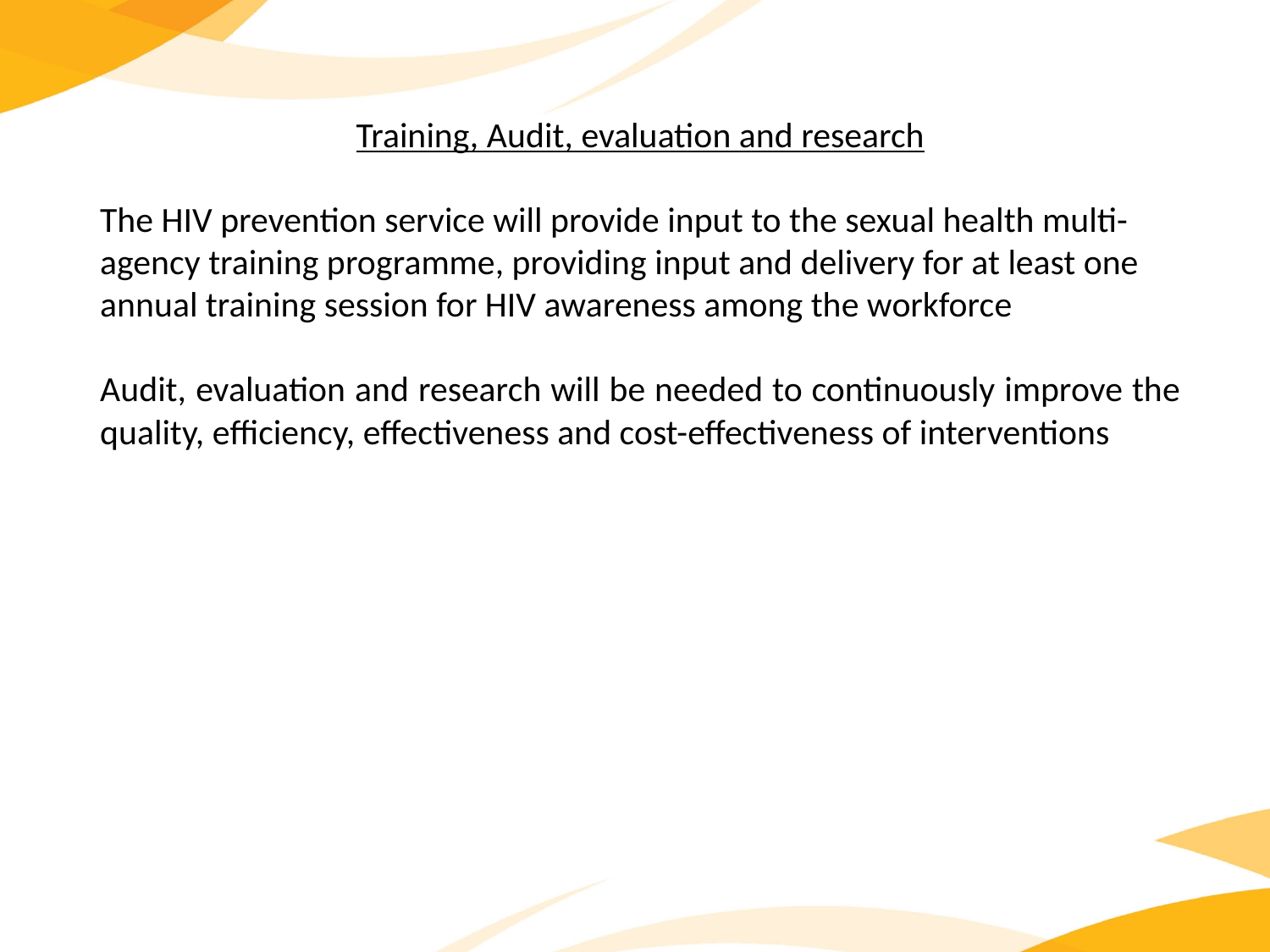

Training, Audit, evaluation and research

The HIV prevention service will provide input to the sexual health multi-agency training programme, providing input and delivery for at least one annual training session for HIV awareness among the workforce

Audit, evaluation and research will be needed to continuously improve the quality, efficiency, effectiveness and cost-effectiveness of interventions